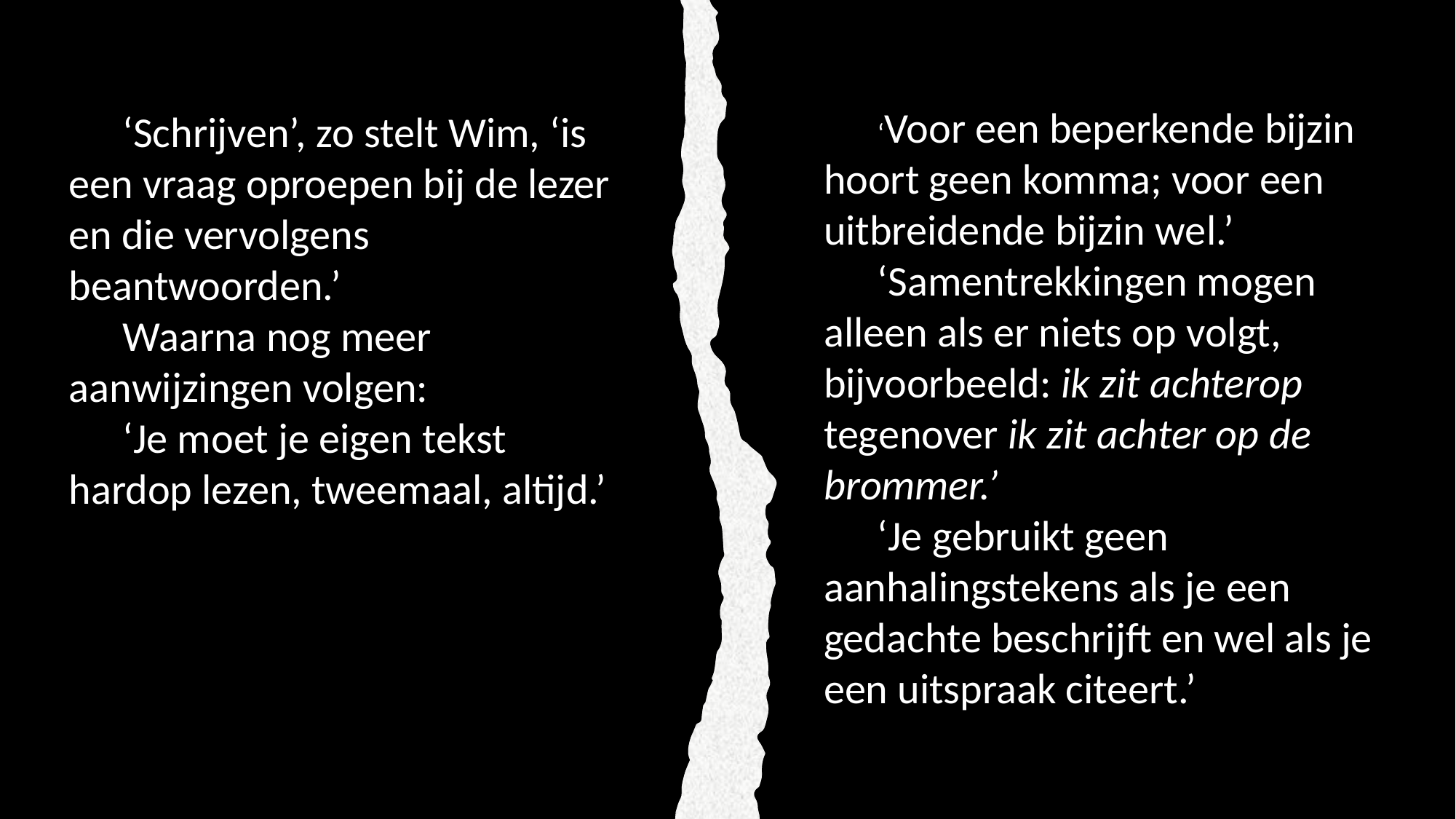

‘Voor een beperkende bijzin hoort geen komma; voor een uitbreidende bijzin wel.’
‘Samentrekkingen mogen alleen als er niets op volgt, bijvoorbeeld: ik zit achterop tegenover ik zit achter op de brommer.’
‘Je gebruikt geen aanhalingstekens als je een gedachte beschrijft en wel als je een uitspraak citeert.’
‘Schrijven’, zo stelt Wim, ‘is een vraag oproepen bij de lezer en die vervolgens beantwoorden.’
Waarna nog meer aanwijzingen volgen:
‘Je moet je eigen tekst hardop lezen, tweemaal, altijd.’